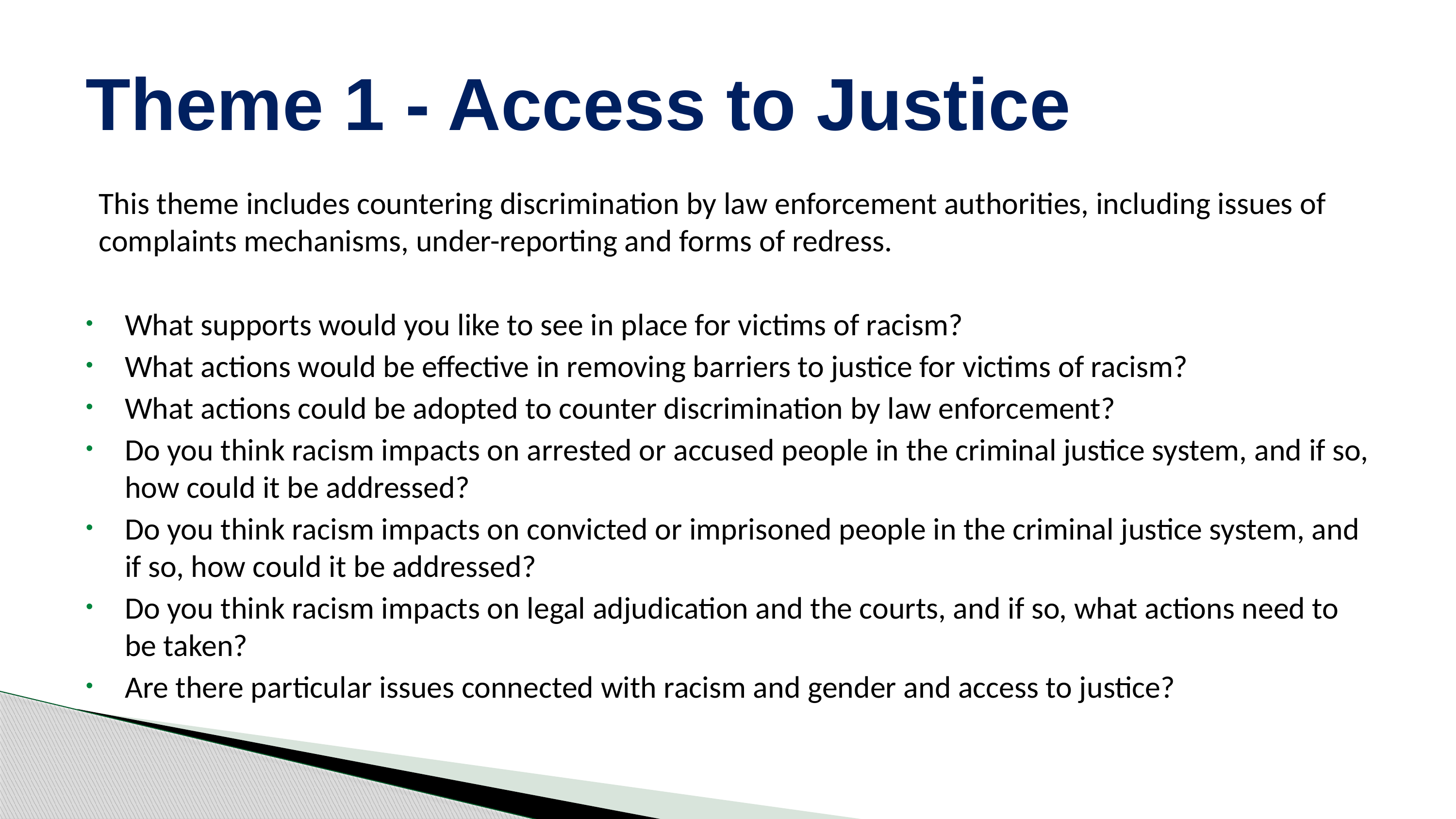

# Theme 1 - Access to Justice
This theme includes countering discrimination by law enforcement authorities, including issues of complaints mechanisms, under-reporting and forms of redress.

What supports would you like to see in place for victims of racism?
What actions would be effective in removing barriers to justice for victims of racism?
What actions could be adopted to counter discrimination by law enforcement?
Do you think racism impacts on arrested or accused people in the criminal justice system, and if so, how could it be addressed?
Do you think racism impacts on convicted or imprisoned people in the criminal justice system, and if so, how could it be addressed?
Do you think racism impacts on legal adjudication and the courts, and if so, what actions need to be taken?
Are there particular issues connected with racism and gender and access to justice?